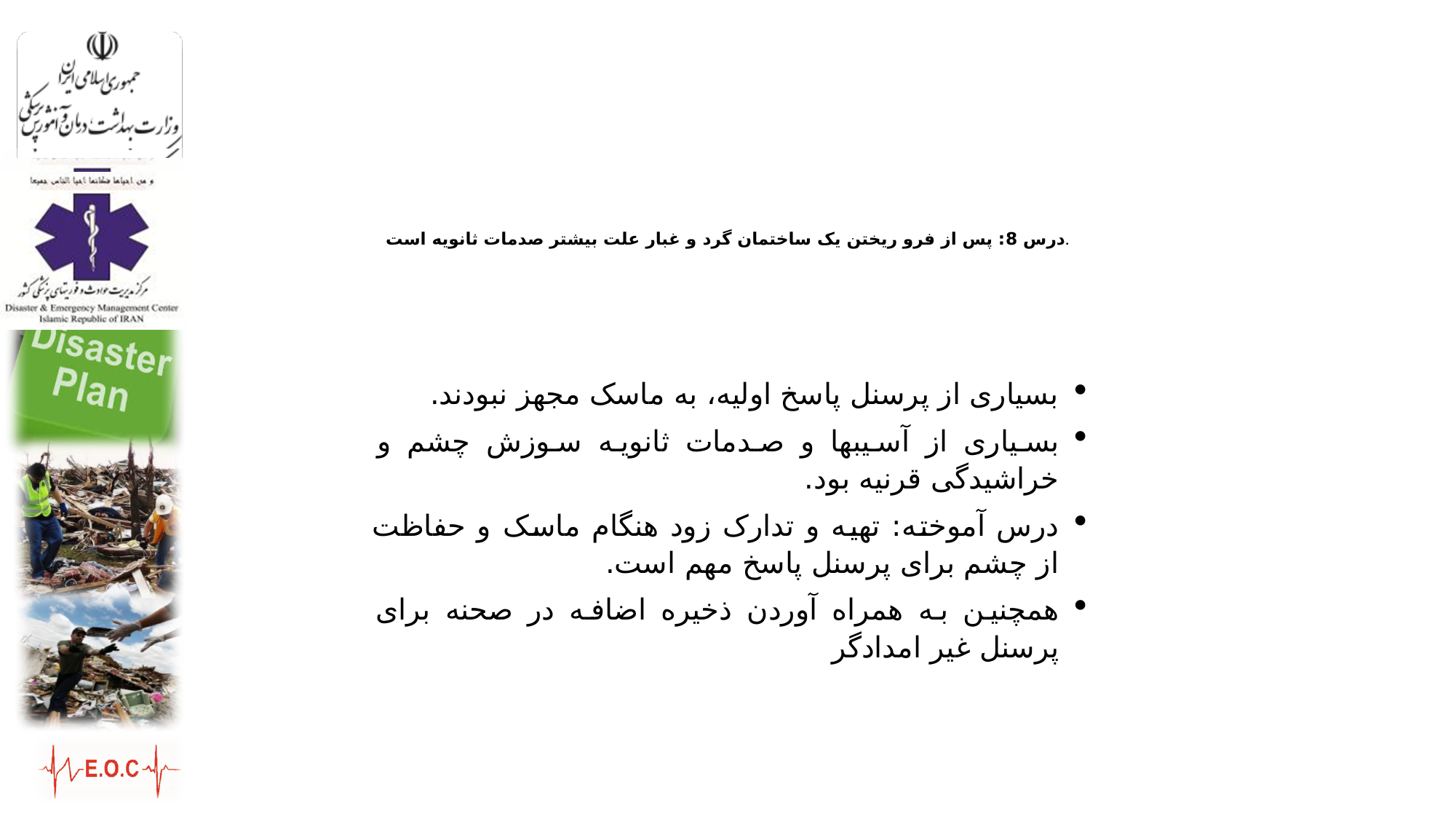

# درس 8: پس از فرو ریختن یک ساختمان گرد و غبار علت بیشتر صدمات ثانویه است.

بسیاری از پرسنل پاسخ اولیه، به ماسک مجهز نبودند.
بسیاری از آسیبها و صدمات ثانویه سوزش چشم و خراشیدگی قرنیه بود.
درس آموخته: تهیه و تدارک زود هنگام ماسک و حفاظت از چشم برای پرسنل پاسخ مهم است.
همچنین به همراه آوردن ذخیره اضافه در صحنه برای پرسنل غیر امدادگر